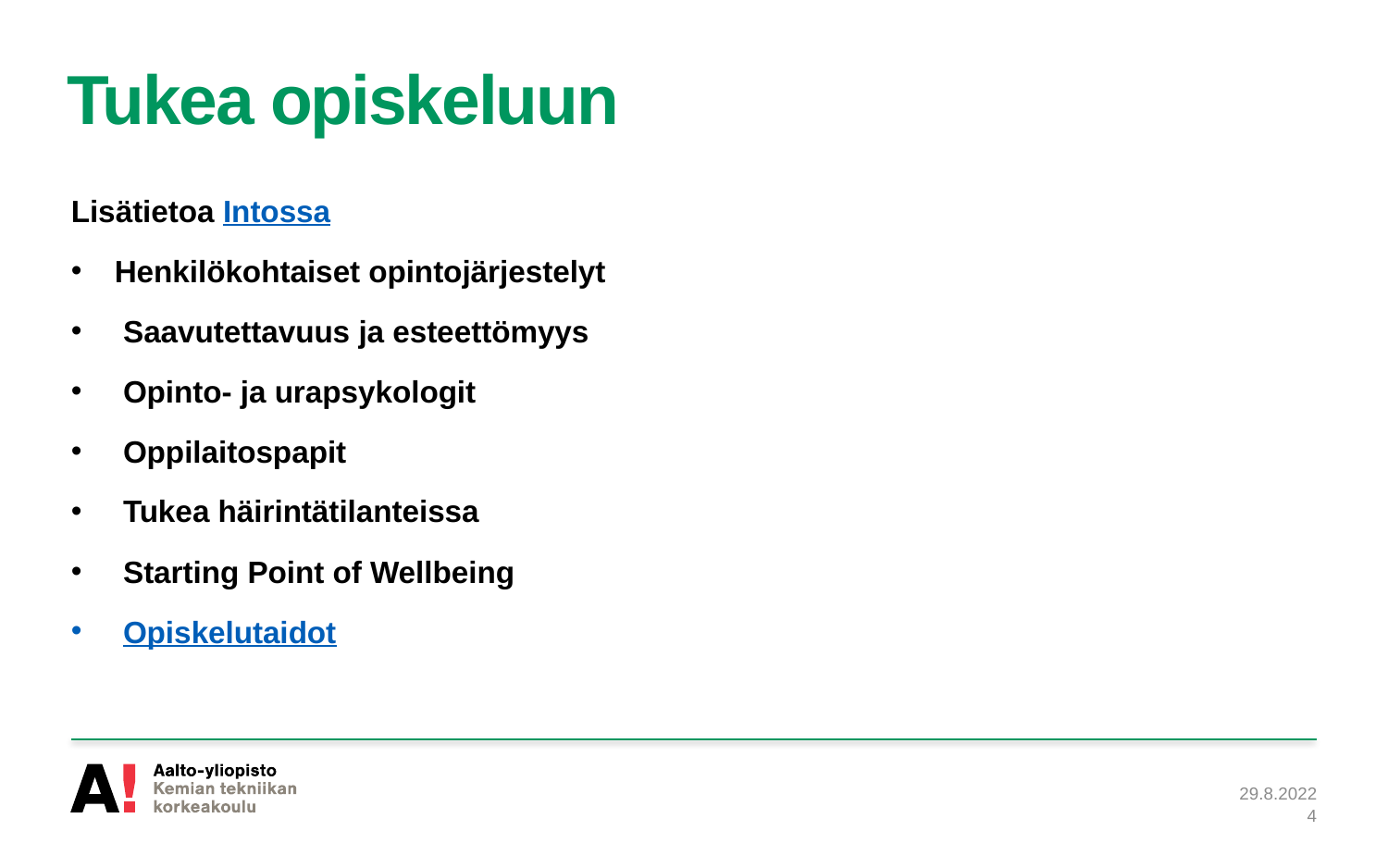

# Tukea opiskeluun
Lisätietoa Intossa
Henkilökohtaiset opintojärjestelyt
Saavutettavuus ja esteettömyys
Opinto- ja urapsykologit
Oppilaitospapit
Tukea häirintätilanteissa
Starting Point of Wellbeing
Opiskelutaidot

29.8.2022
4